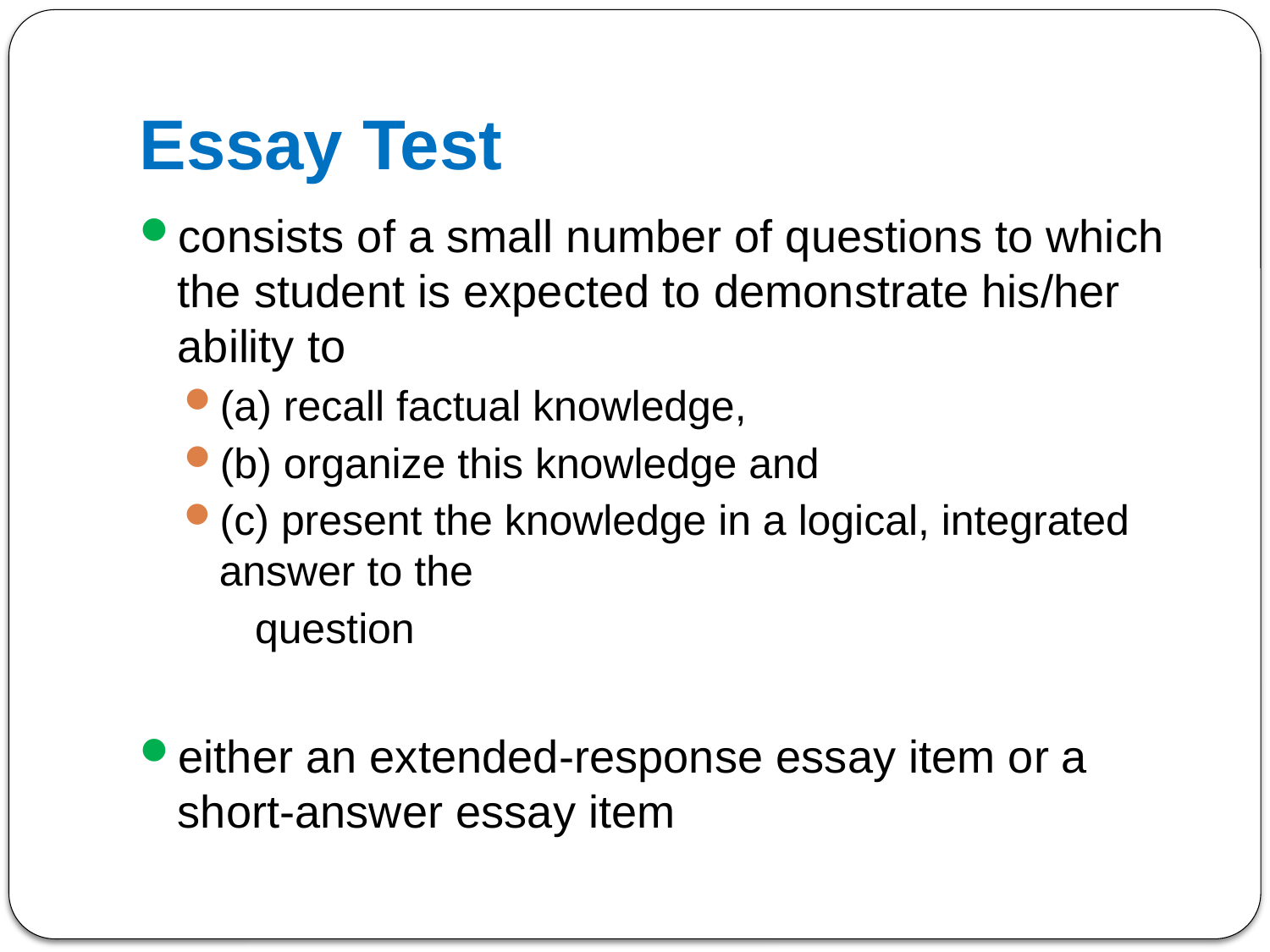

# Essay Test
consists of a small number of questions to which the student is expected to demonstrate his/her ability to
(a) recall factual knowledge,
(b) organize this knowledge and
(c) present the knowledge in a logical, integrated answer to the
      question

either an extended-response essay item or a short-answer essay item